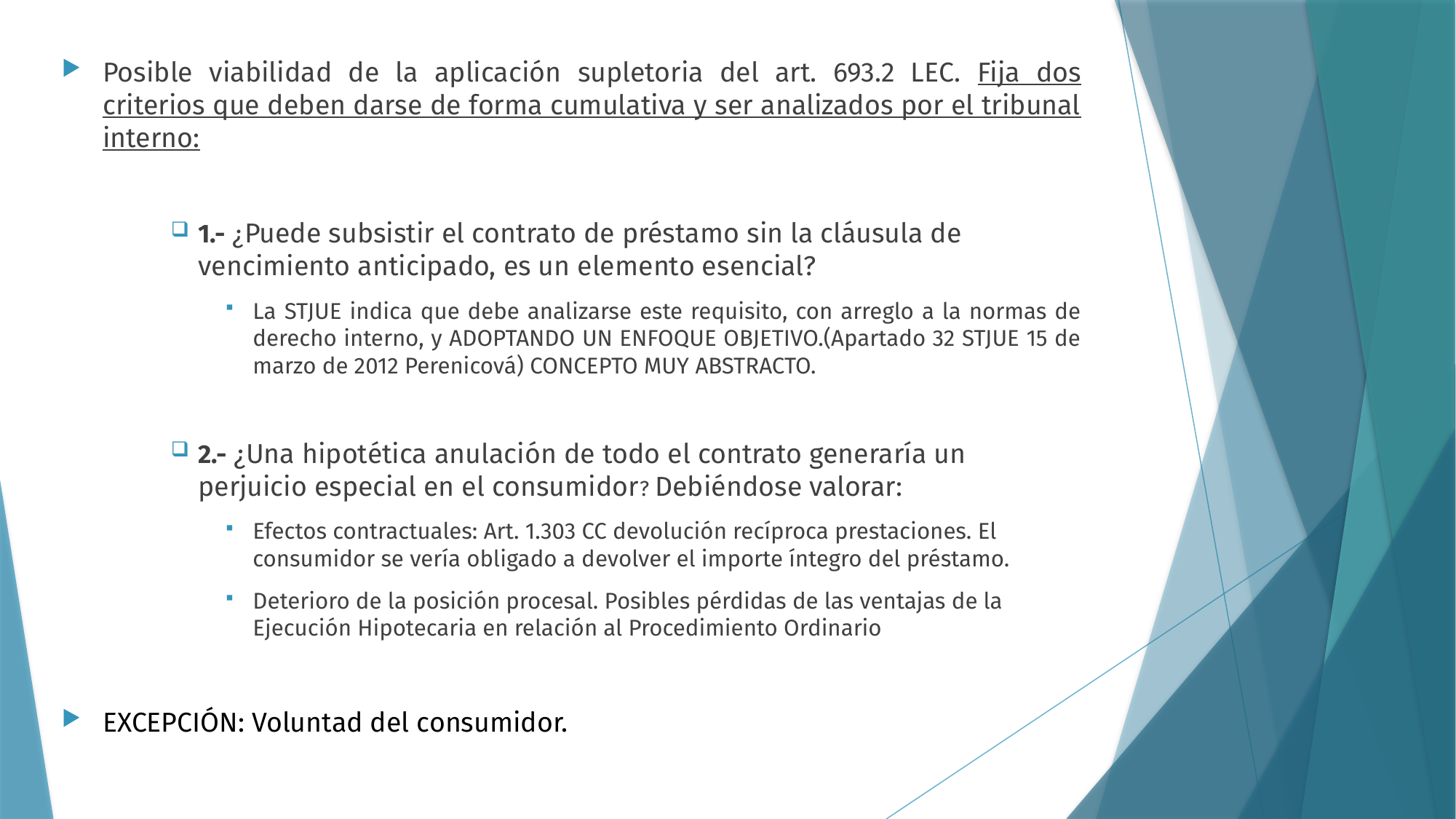

Posible viabilidad de la aplicación supletoria del art. 693.2 LEC. Fija dos criterios que deben darse de forma cumulativa y ser analizados por el tribunal interno:

1.- ¿Puede subsistir el contrato de préstamo sin la cláusula de vencimiento anticipado, es un elemento esencial?
La STJUE indica que debe analizarse este requisito, con arreglo a la normas de derecho interno, y ADOPTANDO UN ENFOQUE OBJETIVO.(Apartado 32 STJUE 15 de marzo de 2012 Perenicová) CONCEPTO MUY ABSTRACTO.

2.- ¿Una hipotética anulación de todo el contrato generaría un perjuicio especial en el consumidor? Debiéndose valorar:
Efectos contractuales: Art. 1.303 CC devolución recíproca prestaciones. El consumidor se vería obligado a devolver el importe íntegro del préstamo.
Deterioro de la posición procesal. Posibles pérdidas de las ventajas de la Ejecución Hipotecaria en relación al Procedimiento Ordinario

EXCEPCIÓN: Voluntad del consumidor.